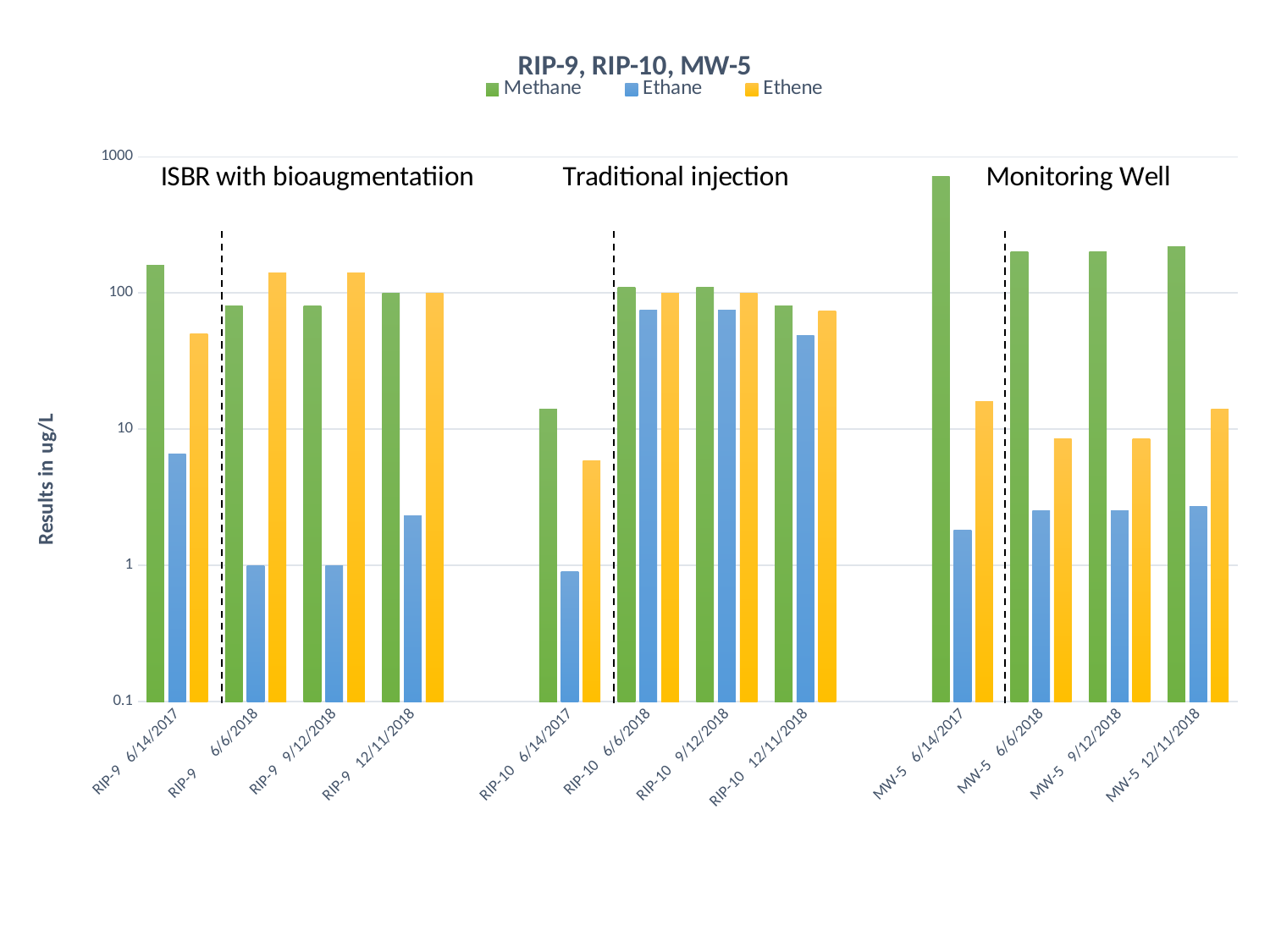

### Chart: RIP-9, RIP-10, MW-5

| Category | Methane  | Ethane  | Ethene  |
|---|---|---|---|
| RIP-9   6/14/2017 | 160.0 | 6.6 | 50.0 |
| RIP-9      6/6/2018 | 80.0 | 1.0 | 140.0 |
| RIP-9   9/12/2018 | 80.0 | 1.0 | 140.0 |
| RIP-9   12/11/2018 | 100.0 | 2.3 | 99.0 |
|  | None | None | None |
| RIP-10   6/14/2017 | 14.0 | 0.9 | 5.9 |
| RIP-10   6/6/2018 | 110.0 | 75.0 | 100.0 |
| RIP-10   9/12/2018 | 110.0 | 75.0 | 100.0 |
| RIP-10   12/11/2018 | 80.0 | 49.0 | 74.0 |
|  | None | None | None |
| MW-5   6/14/2017 | 720.0 | 1.8 | 16.0 |
| MW-5   6/6/2018 | 200.0 | 2.5 | 8.5 |
| MW-5   9/12/2018 | 200.0 | 2.5 | 8.5 |
| MW-5  12/11/2018 | 220.0 | 2.7 | 14.0 |